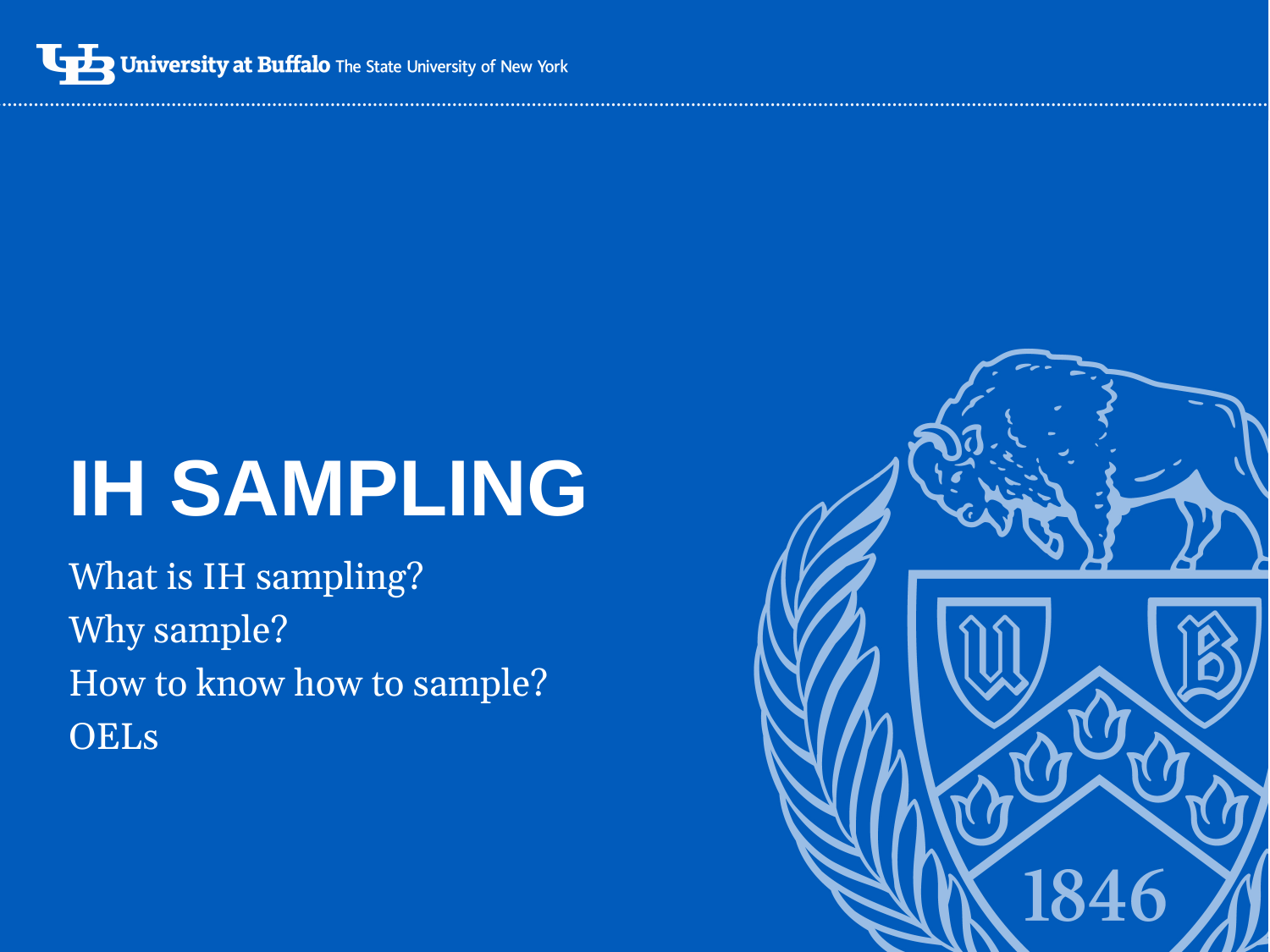

# IH sampling
What is IH sampling?
Why sample?
How to know how to sample?
OELs